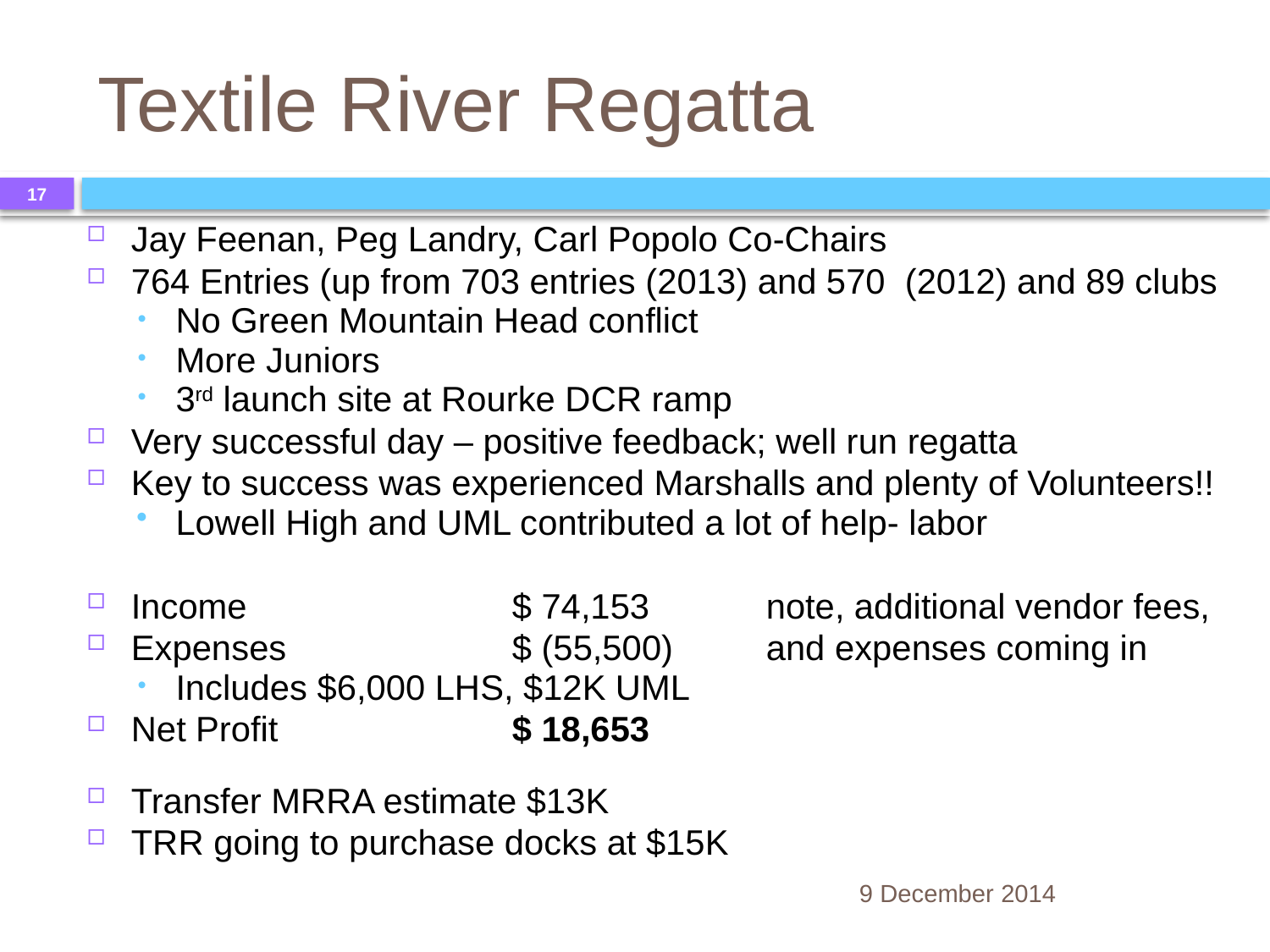

# Textile River Regatta
17
Jay Feenan, Peg Landry, Carl Popolo Co-Chairs
764 Entries (up from 703 entries (2013) and 570  (2012) and 89 clubs
No Green Mountain Head conflict
More Juniors
3rd launch site at Rourke DCR ramp
Very successful day – positive feedback; well run regatta
Key to success was experienced Marshalls and plenty of Volunteers!!
Lowell High and UML contributed a lot of help- labor

Income       		$ 74,153        	note, additional vendor fees,
Expenses    		$ (55,500)	and expenses coming in
Includes $6,000 LHS, $12K UML
Net Profit   		$ 18,653
Transfer MRRA estimate $13K
TRR going to purchase docks at $15K
9 December 2014